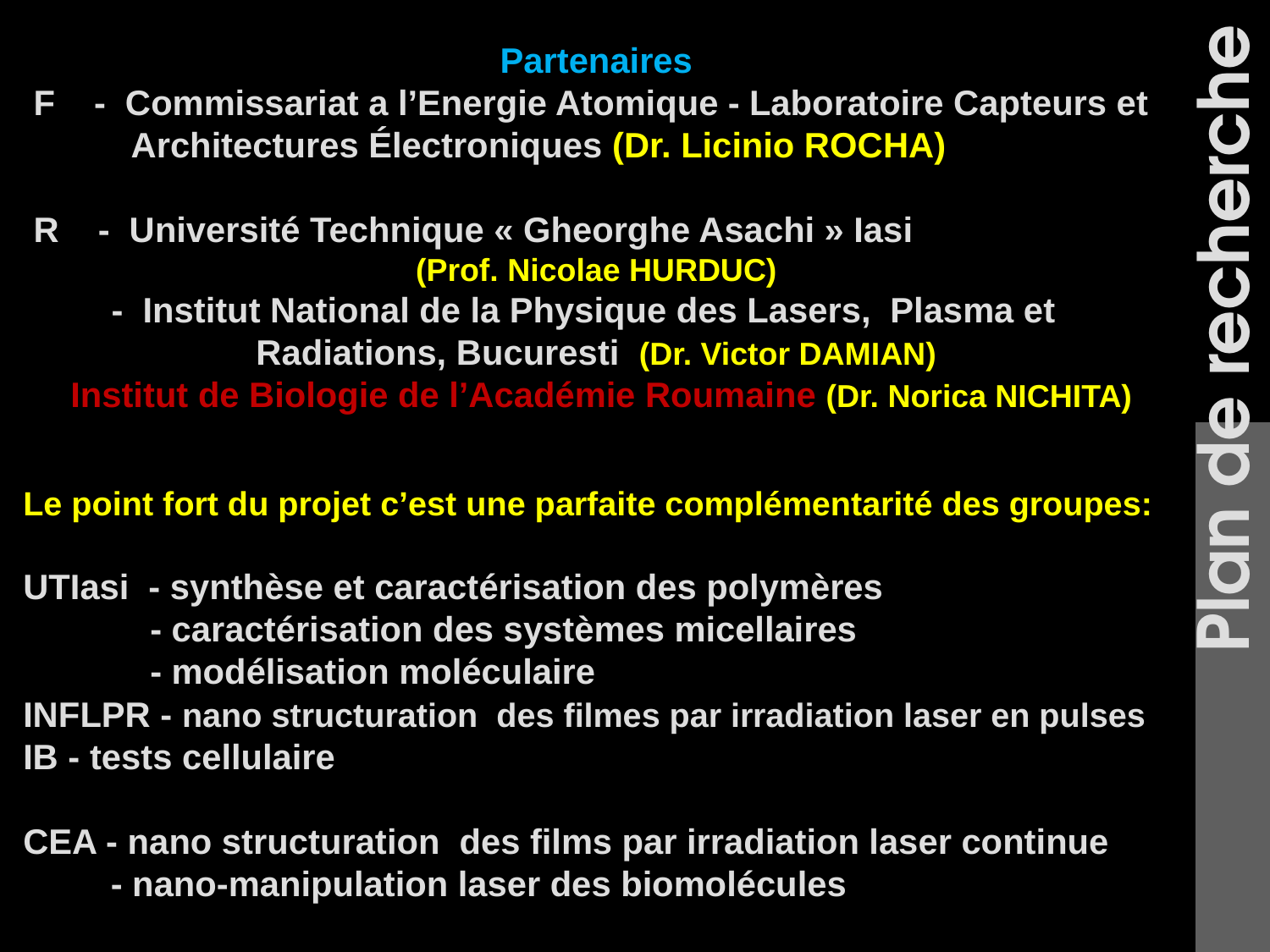

Plan de recherche

Partenaires
F    -  Commissariat a l’Energie Atomique - Laboratoire Capteurs et
          Architectures Électroniques (Dr. Licinio ROCHA)

R    -  Université Technique « Gheorghe Asachi » Iasi
(Prof. Nicolae HURDUC)
        -  Institut National de la Physique des Lasers,  Plasma et
Radiations, Bucuresti  (Dr. Victor DAMIAN)
 Institut de Biologie de l’Académie Roumaine (Dr. Norica NICHITA)
Le point fort du projet c’est une parfaite complémentarité des groupes:

UTIasi  - synthèse et caractérisation des polymères
	- caractérisation des systèmes micellaires
	- modélisation moléculaire
INFLPR - nano structuration  des filmes par irradiation laser en pulses
IB - tests cellulaire

CEA - nano structuration  des films par irradiation laser continue
         - nano-manipulation laser des biomolécules